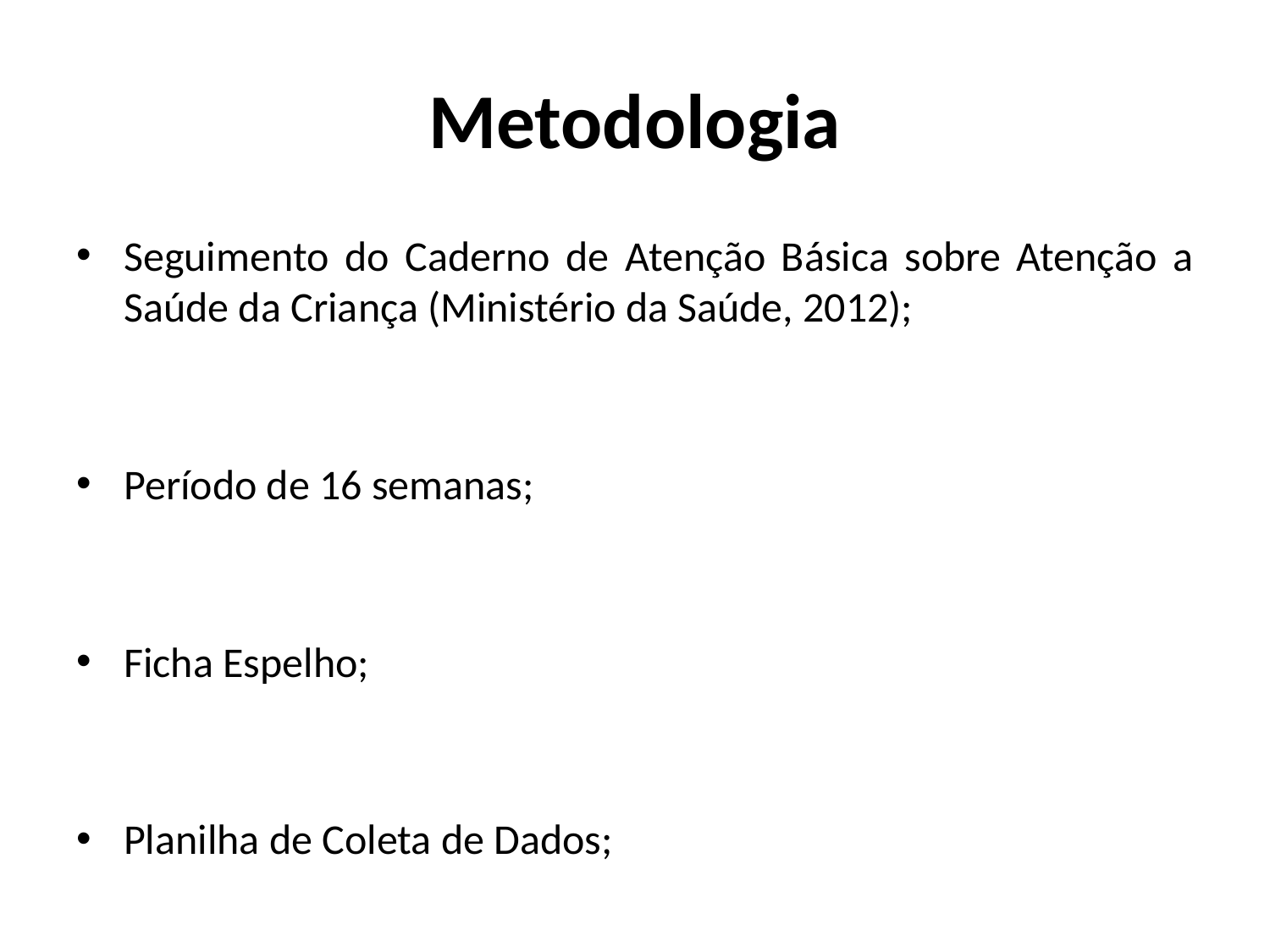

# Metodologia
Seguimento do Caderno de Atenção Básica sobre Atenção a Saúde da Criança (Ministério da Saúde, 2012);

Período de 16 semanas;

Ficha Espelho;

Planilha de Coleta de Dados;